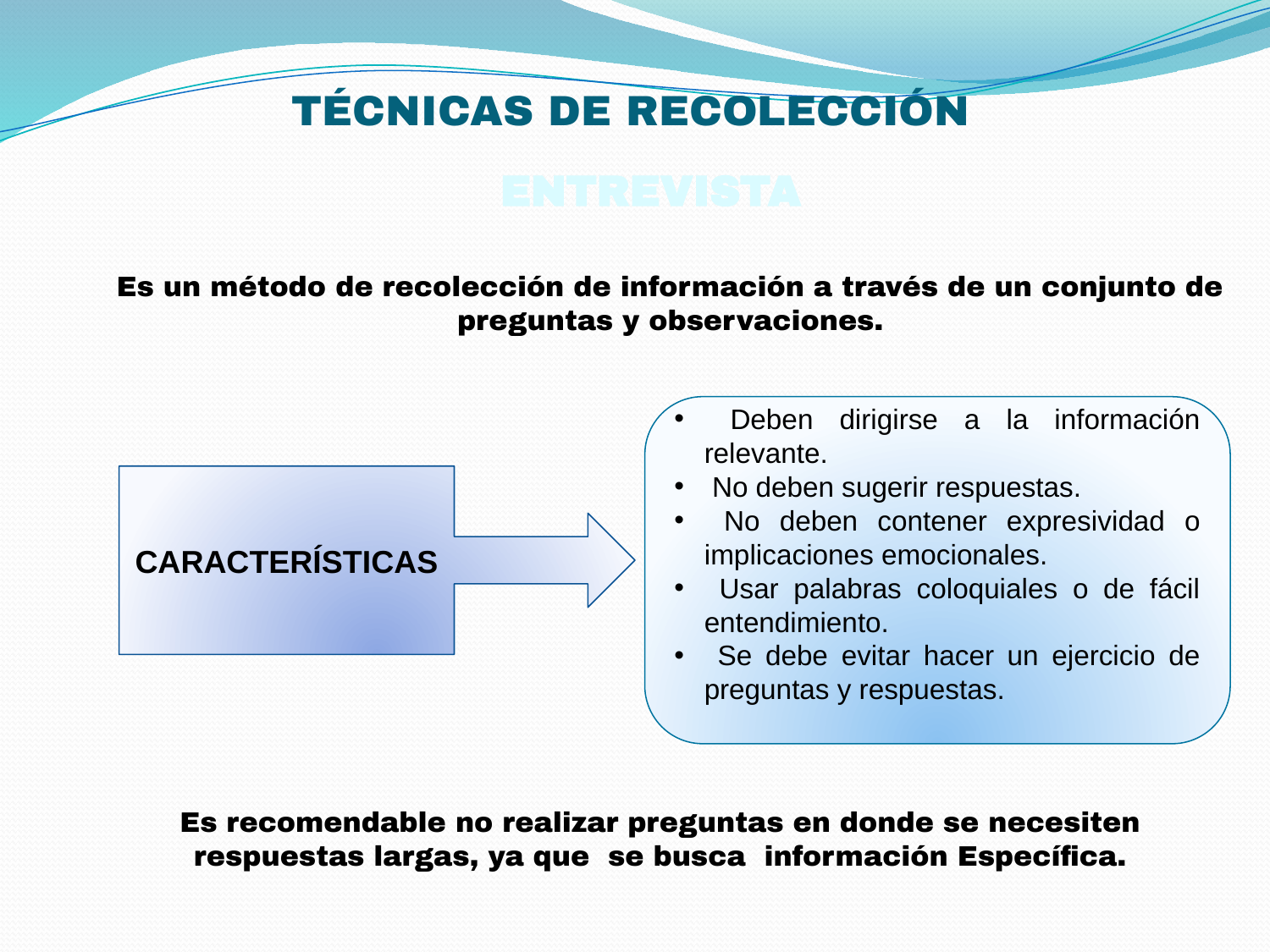

TÉCNICAS DE RECOLECCIÓN

ENTREVISTA

Es un método de recolección de información a través de un conjunto de preguntas y observaciones.
 Deben dirigirse a la información relevante.
 No deben sugerir respuestas.
 No deben contener expresividad o implicaciones emocionales.
 Usar palabras coloquiales o de fácil entendimiento.
 Se debe evitar hacer un ejercicio de preguntas y respuestas.

CARACTERÍSTICAS
Es recomendable no realizar preguntas en donde se necesiten respuestas largas, ya que  se busca  información Específica.